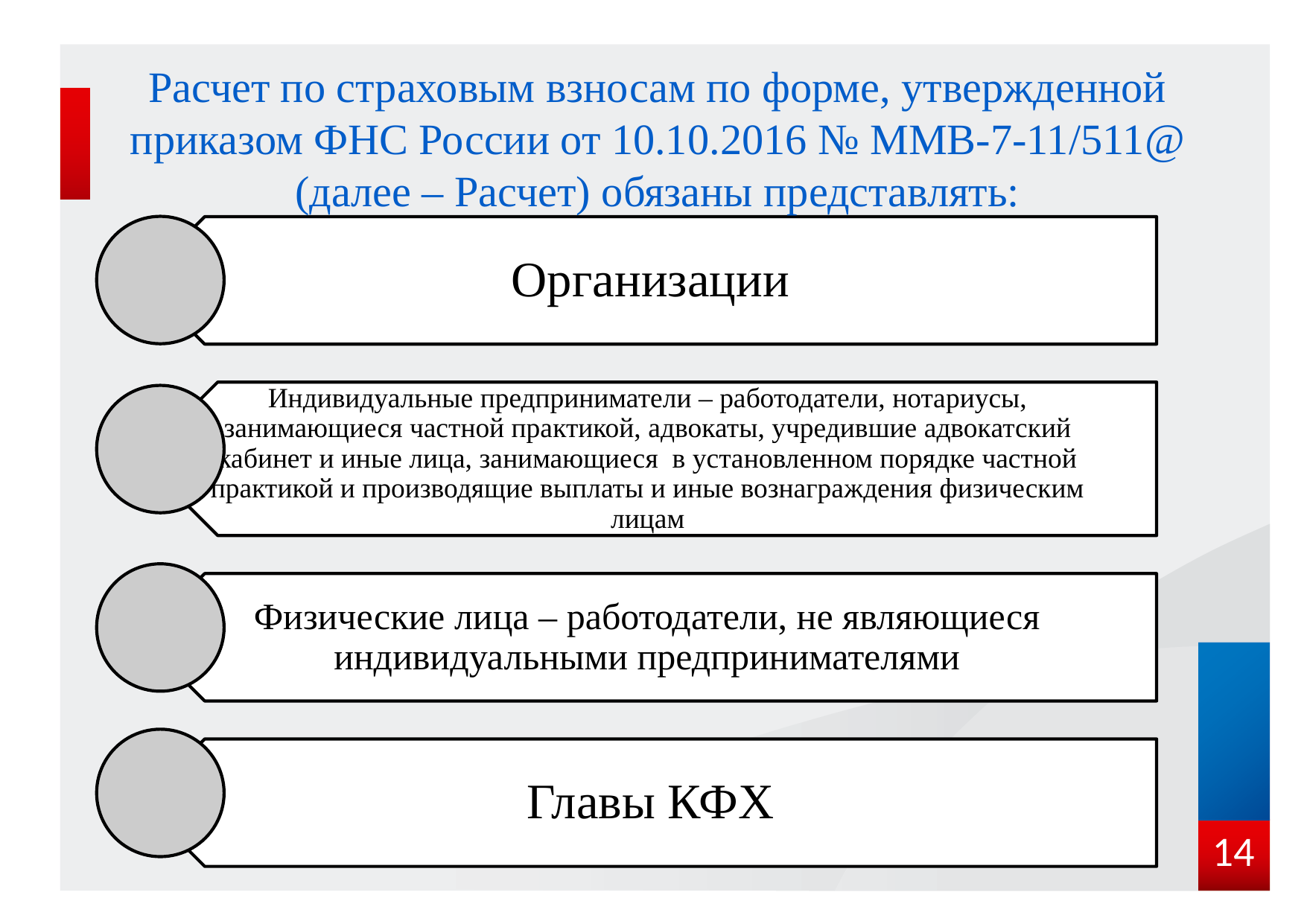

# Расчет по страховым взносам по форме, утвержденной приказом ФНС России от 10.10.2016 № ММВ-7-11/511@ (далее – Расчет) обязаны представлять:
Организации
Индивидуальные предприниматели – работодатели, нотариусы, занимающиеся частной практикой, адвокаты, учредившие адвокатский кабинет и иные лица, занимающиеся  в установленном порядке частной практикой и производящие выплаты и иные вознаграждения физическим лицам
Физические лица – работодатели, не являющиеся индивидуальными предпринимателями
Главы КФХ
14